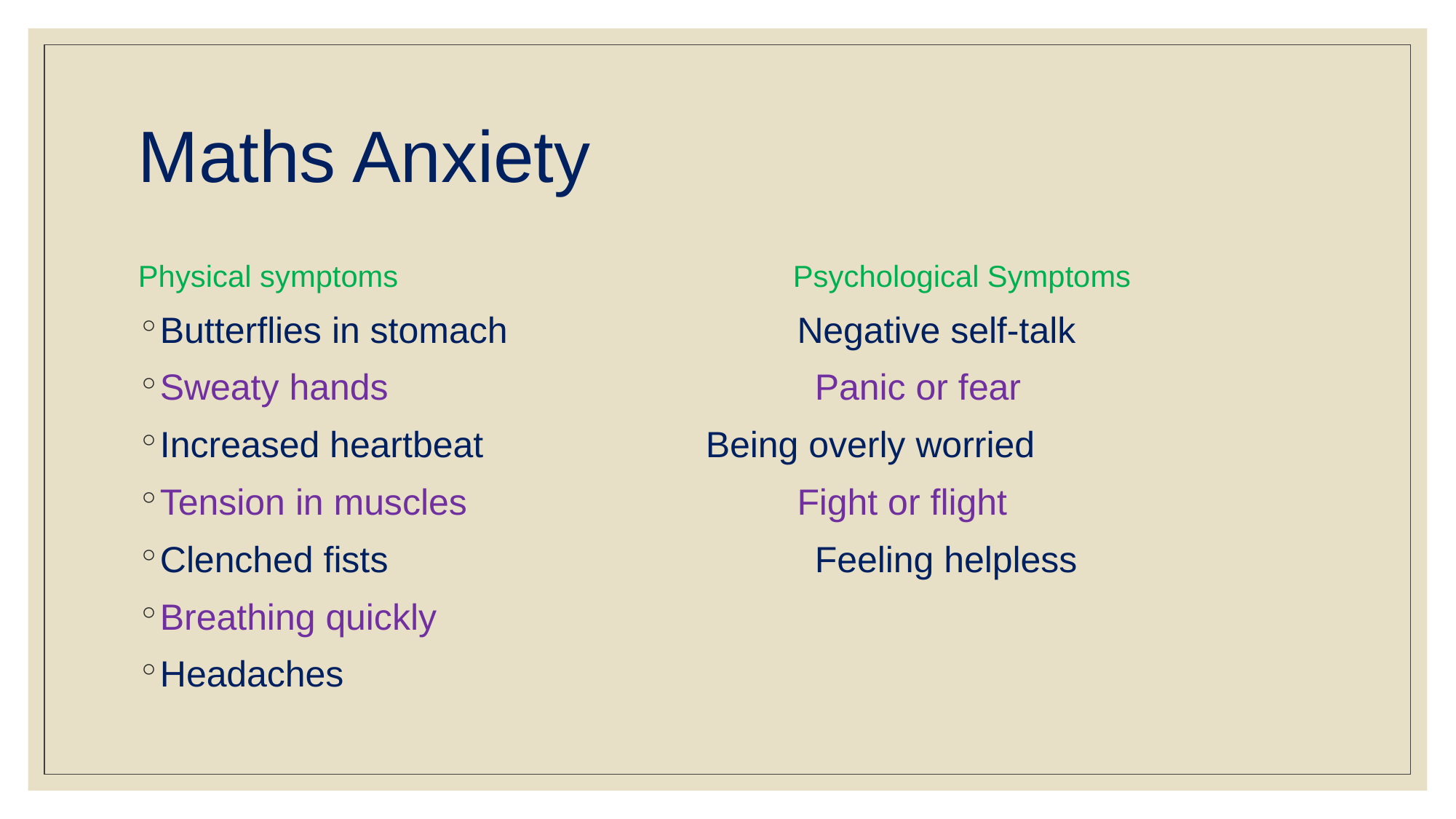

# Maths Anxiety
Physical symptoms				Psychological Symptoms
Butterflies in stomach		         Negative self-talk
Sweaty hands				Panic or fear
Increased heartbeat			Being overly worried
Tension in muscles			         Fight or flight
Clenched fists				Feeling helpless
Breathing quickly
Headaches